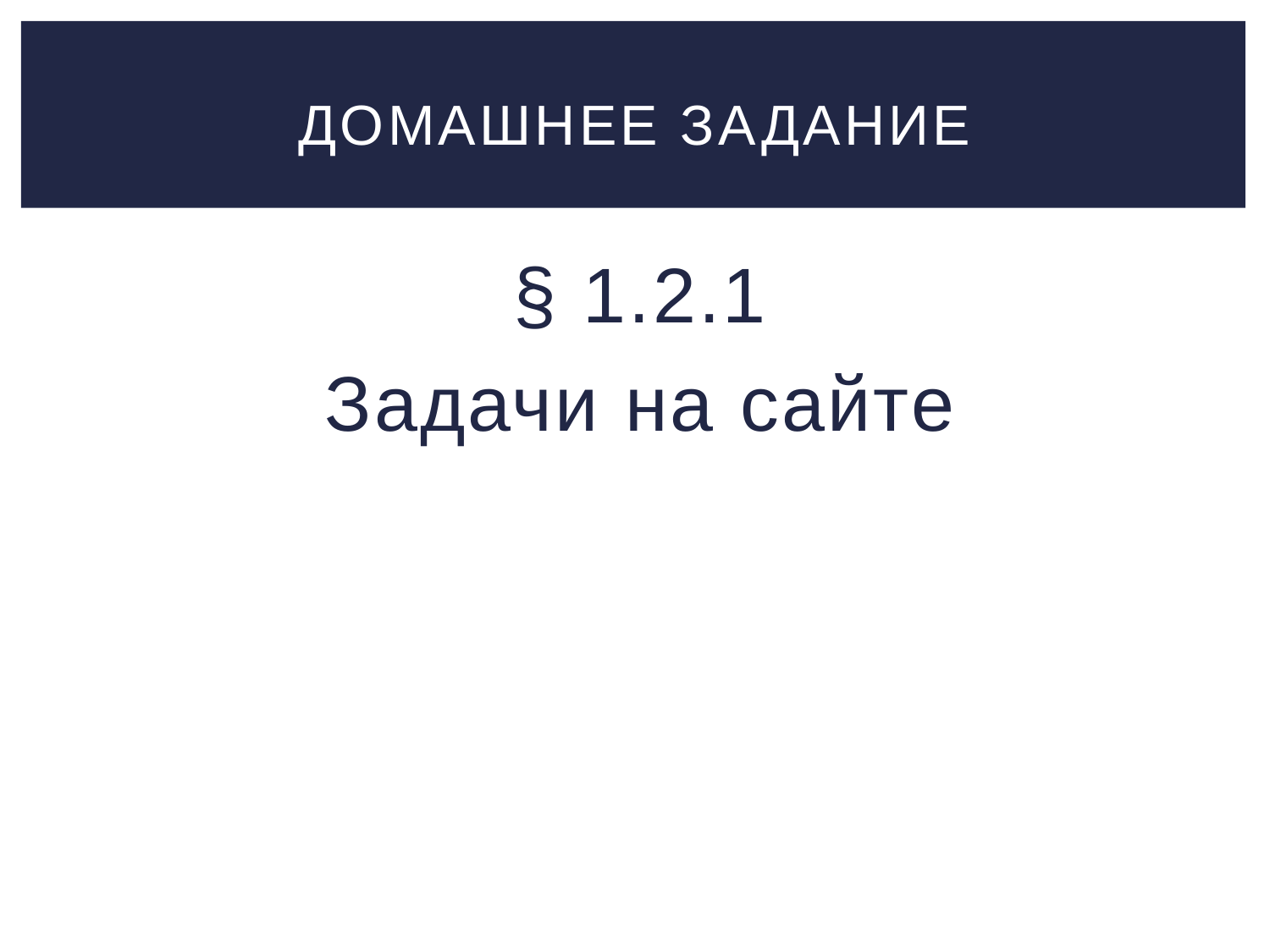

# Домашнее задание
§ 1.2.1
Задачи на сайте